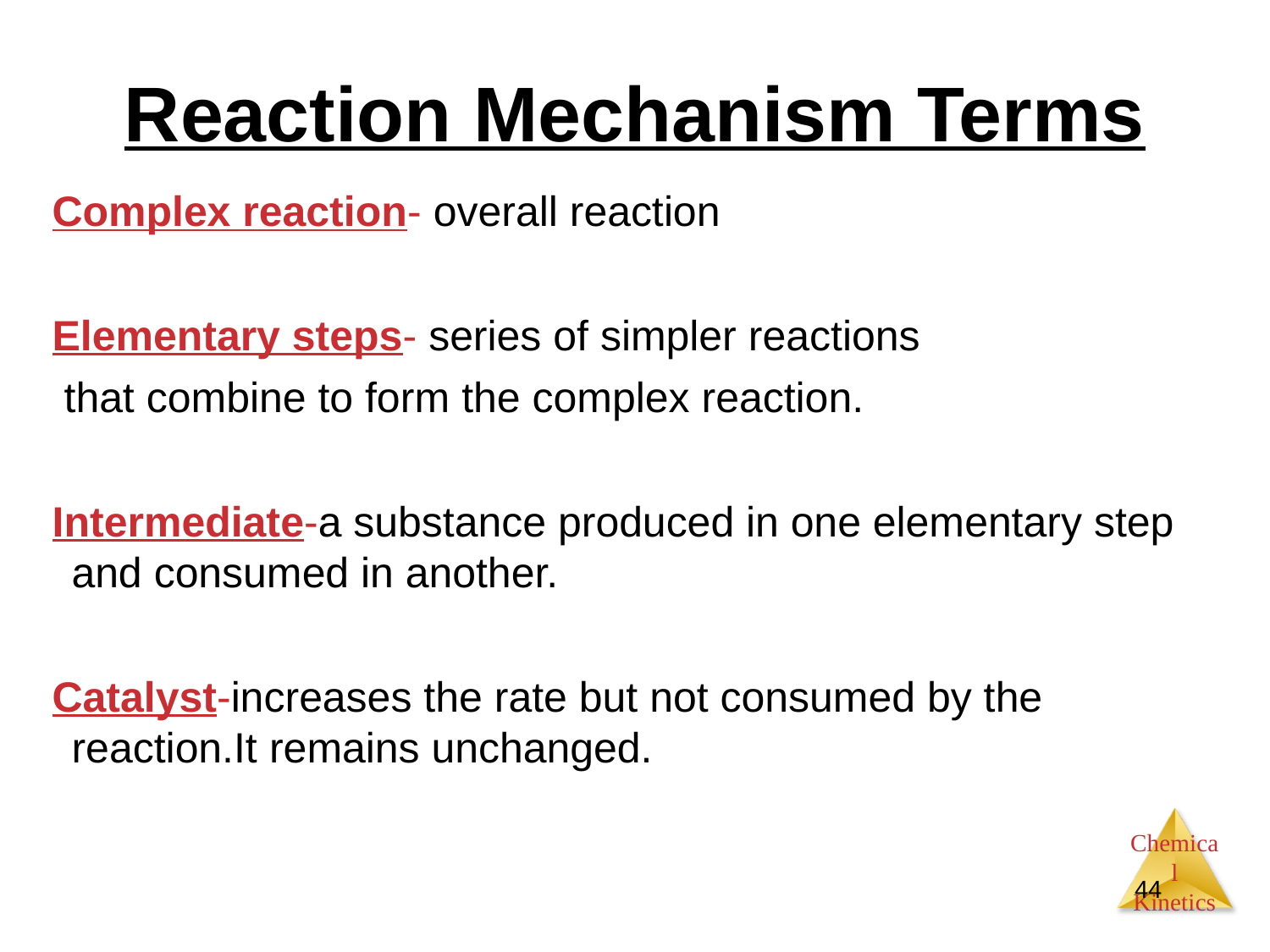

# Reaction Mechanism Terms
Complex reaction- overall reaction

Elementary steps- series of simpler reactions
 that combine to form the complex reaction.

Intermediate-a substance produced in one elementary step and consumed in another.

Catalyst-increases the rate but not consumed by the reaction.It remains unchanged.

44